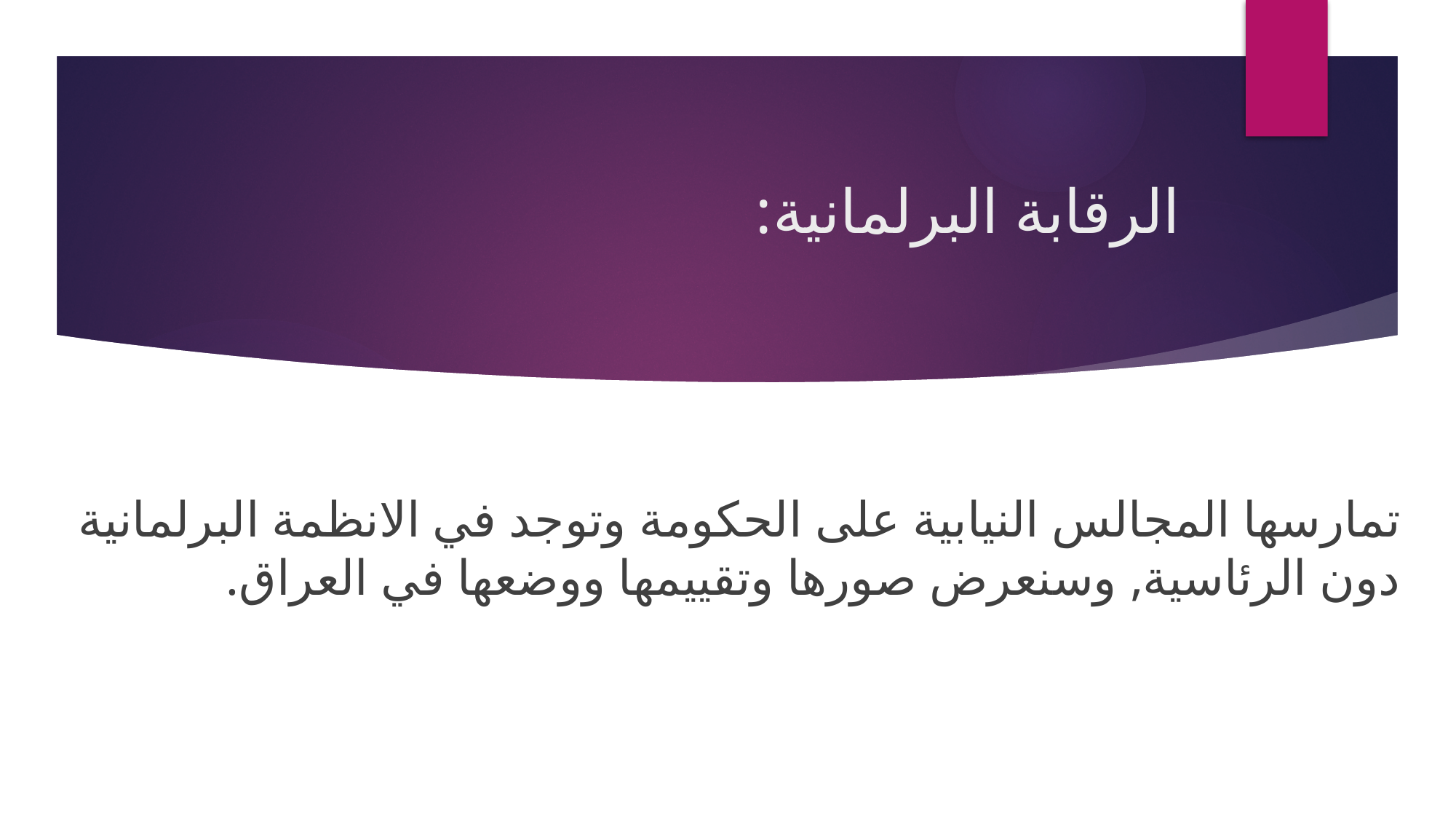

# الرقابة البرلمانية:
تمارسها المجالس النيابية على الحكومة وتوجد في الانظمة البرلمانية دون الرئاسية, وسنعرض صورها وتقييمها ووضعها في العراق.